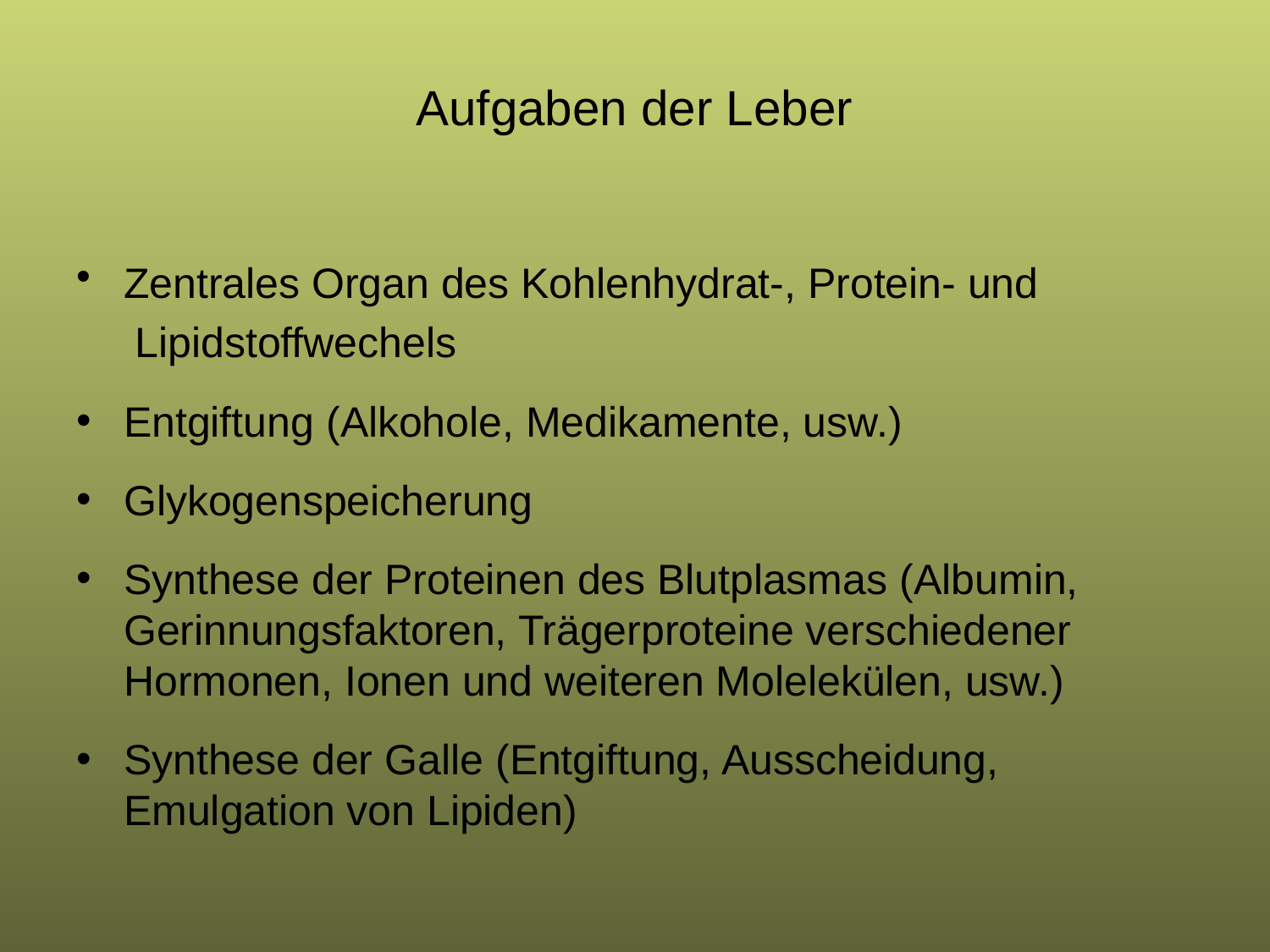

# Aufgaben der Leber
Zentrales Organ des Kohlenhydrat-, Protein- und
     Lipidstoffwechels

Entgiftung (Alkohole, Medikamente, usw.)

Glykogenspeicherung

Synthese der Proteinen des Blutplasmas (Albumin,   Gerinnungsfaktoren, Trägerproteine verschiedener Hormonen, Ionen und weiteren Molelekülen, usw.)

Synthese der Galle (Entgiftung, Ausscheidung, Emulgation von Lipiden)